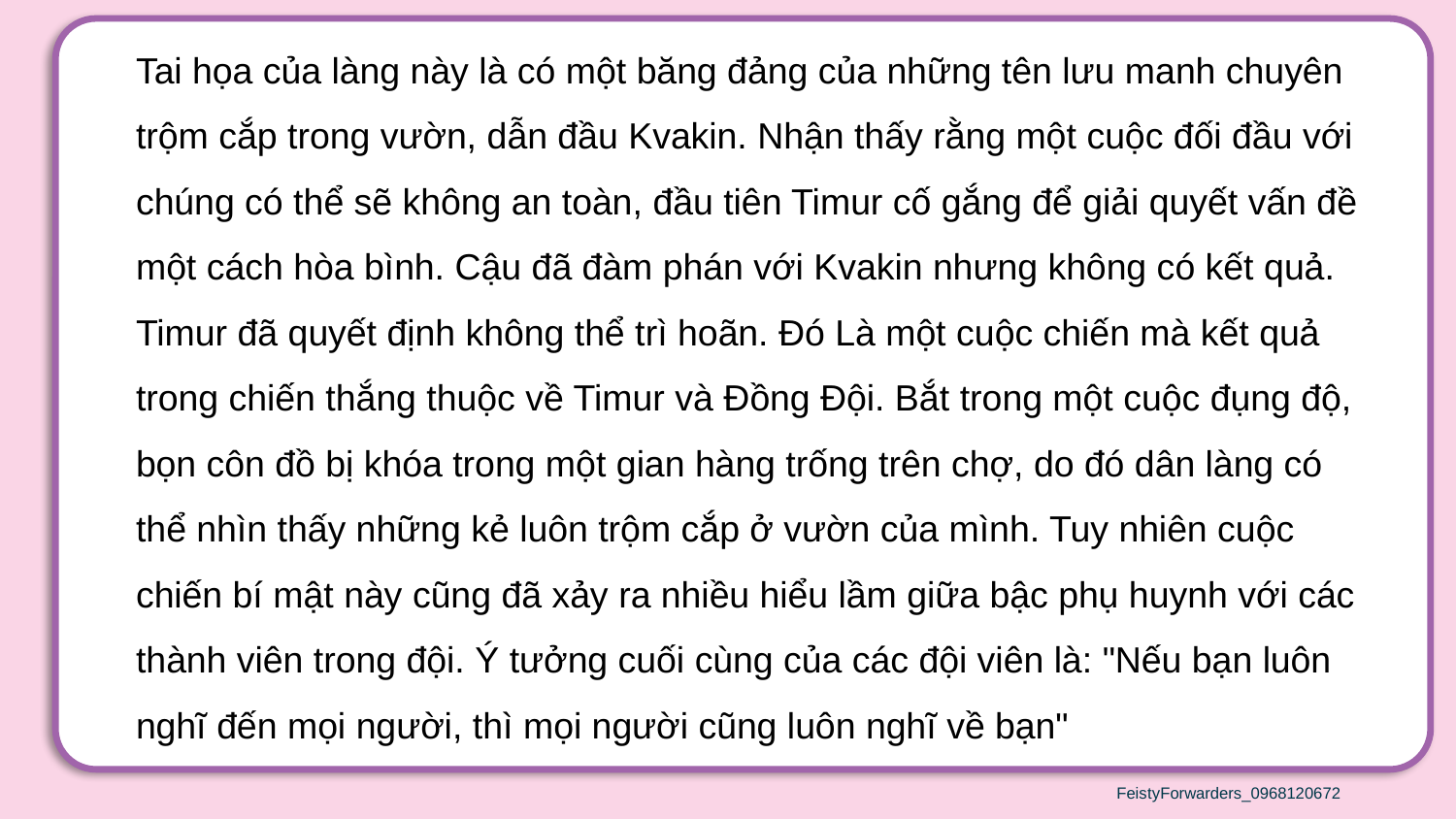

Tai họa của làng này là có một băng đảng của những tên lưu manh chuyên trộm cắp trong vườn, dẫn đầu Kvakin. Nhận thấy rằng một cuộc đối đầu với chúng có thể sẽ không an toàn, đầu tiên Timur cố gắng để giải quyết vấn đề một cách hòa bình. Cậu đã đàm phán với Kvakin nhưng không có kết quả. Timur đã quyết định không thể trì hoãn. Đó Là một cuộc chiến mà kết quả trong chiến thắng thuộc về Timur và Đồng Đội. Bắt trong một cuộc đụng độ, bọn côn đồ bị khóa trong một gian hàng trống trên chợ, do đó dân làng có thể nhìn thấy những kẻ luôn trộm cắp ở vườn của mình. Tuy nhiên cuộc chiến bí mật này cũng đã xảy ra nhiều hiểu lầm giữa bậc phụ huynh với các thành viên trong đội. Ý tưởng cuối cùng của các đội viên là: "Nếu bạn luôn nghĩ đến mọi người, thì mọi người cũng luôn nghĩ về bạn"